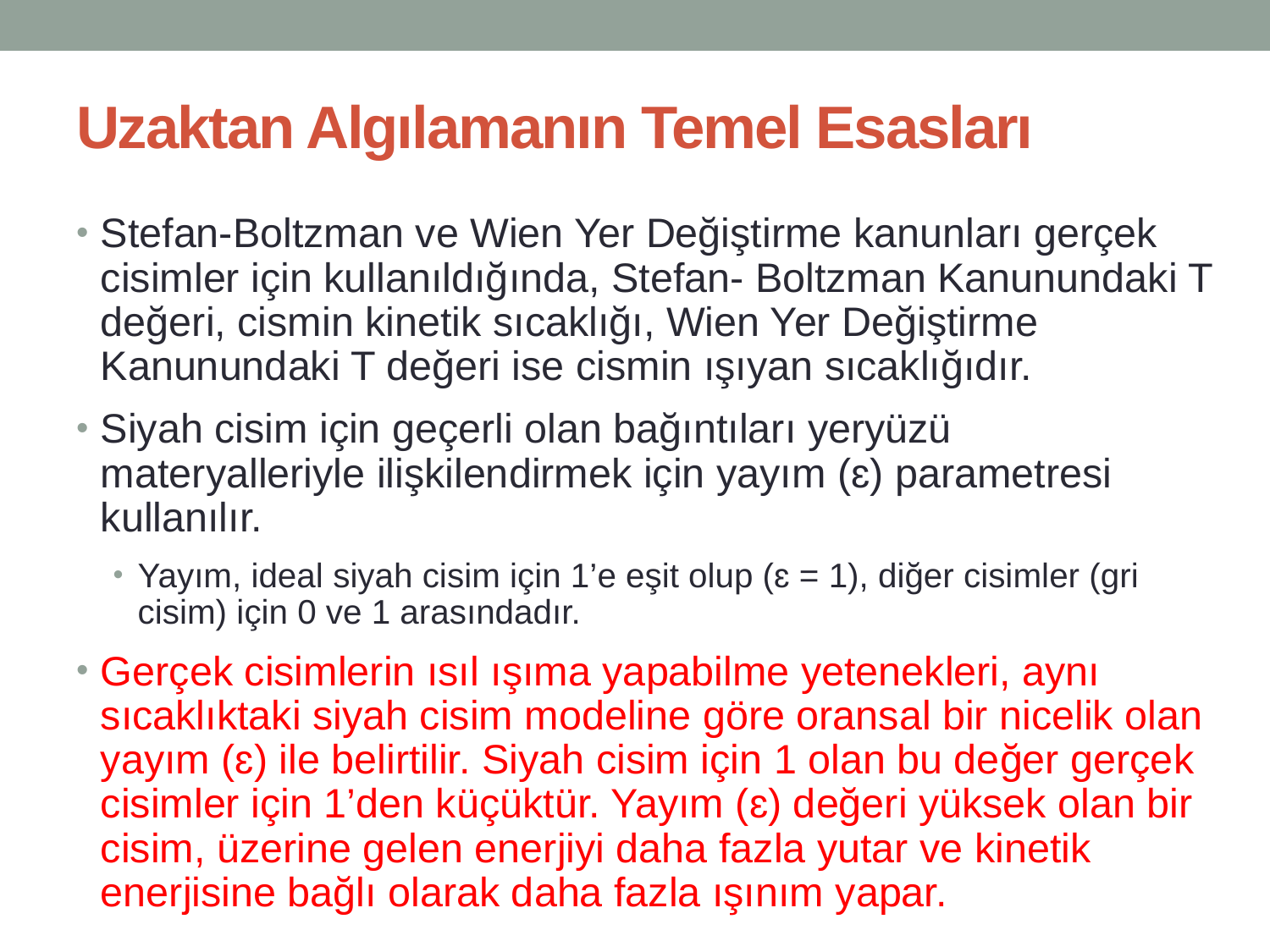

# Uzaktan Algılamanın Temel Esasları
Stefan-Boltzman ve Wien Yer Değiştirme kanunları gerçek cisimler için kullanıldığında, Stefan- Boltzman Kanunundaki T değeri, cismin kinetik sıcaklığı, Wien Yer Değiştirme Kanunundaki T değeri ise cismin ışıyan sıcaklığıdır.
Siyah cisim için geçerli olan bağıntıları yeryüzü materyalleriyle ilişkilendirmek için yayım (ɛ) parametresi kullanılır.
Yayım, ideal siyah cisim için 1’e eşit olup (ɛ = 1), diğer cisimler (gri cisim) için 0 ve 1 arasındadır.
Gerçek cisimlerin ısıl ışıma yapabilme yetenekleri, aynı sıcaklıktaki siyah cisim modeline göre oransal bir nicelik olan yayım (ɛ) ile belirtilir. Siyah cisim için 1 olan bu değer gerçek cisimler için 1’den küçüktür. Yayım (ɛ) değeri yüksek olan bir cisim, üzerine gelen enerjiyi daha fazla yutar ve kinetik enerjisine bağlı olarak daha fazla ışınım yapar.